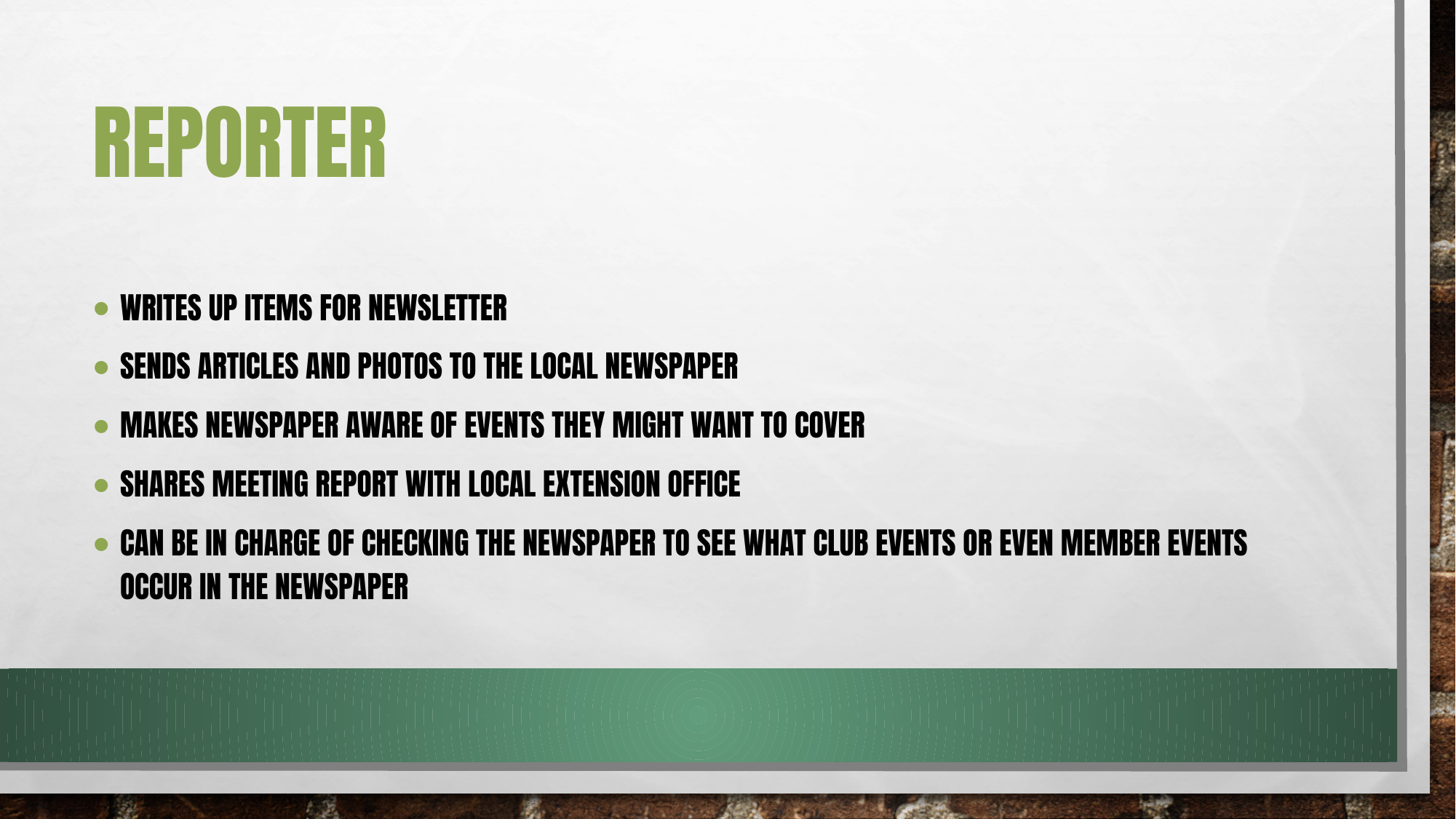

# reporter
Writes up items for newsletter
Sends articles and photos to the local newspaper
Makes newspaper aware of events they might want to cover
Shares meeting report with local extension office
Can be in charge of checking the newspaper to see what club events or even member events occur in the newspaper